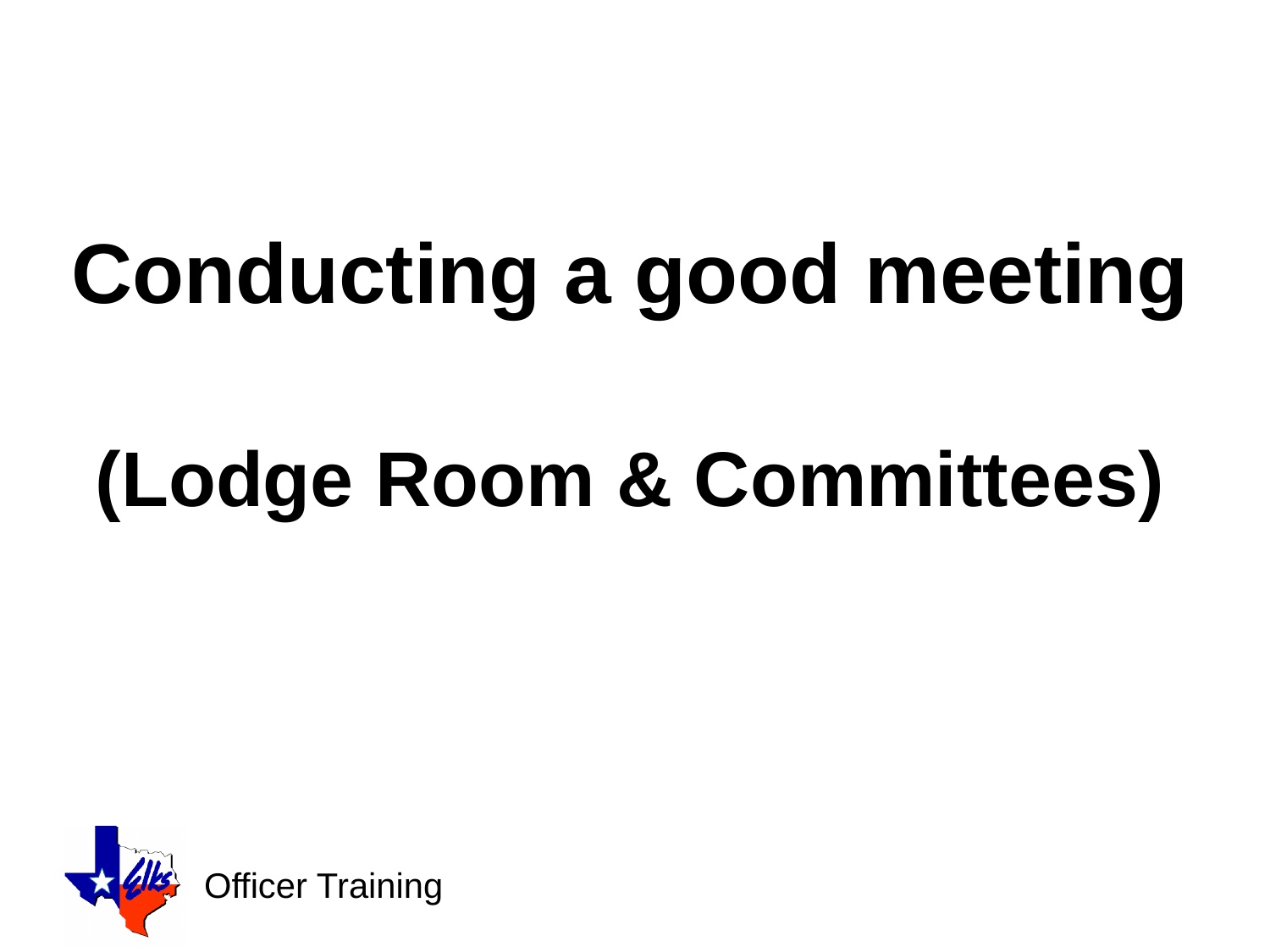

Conducting a good meeting
(Lodge Room & Committees)